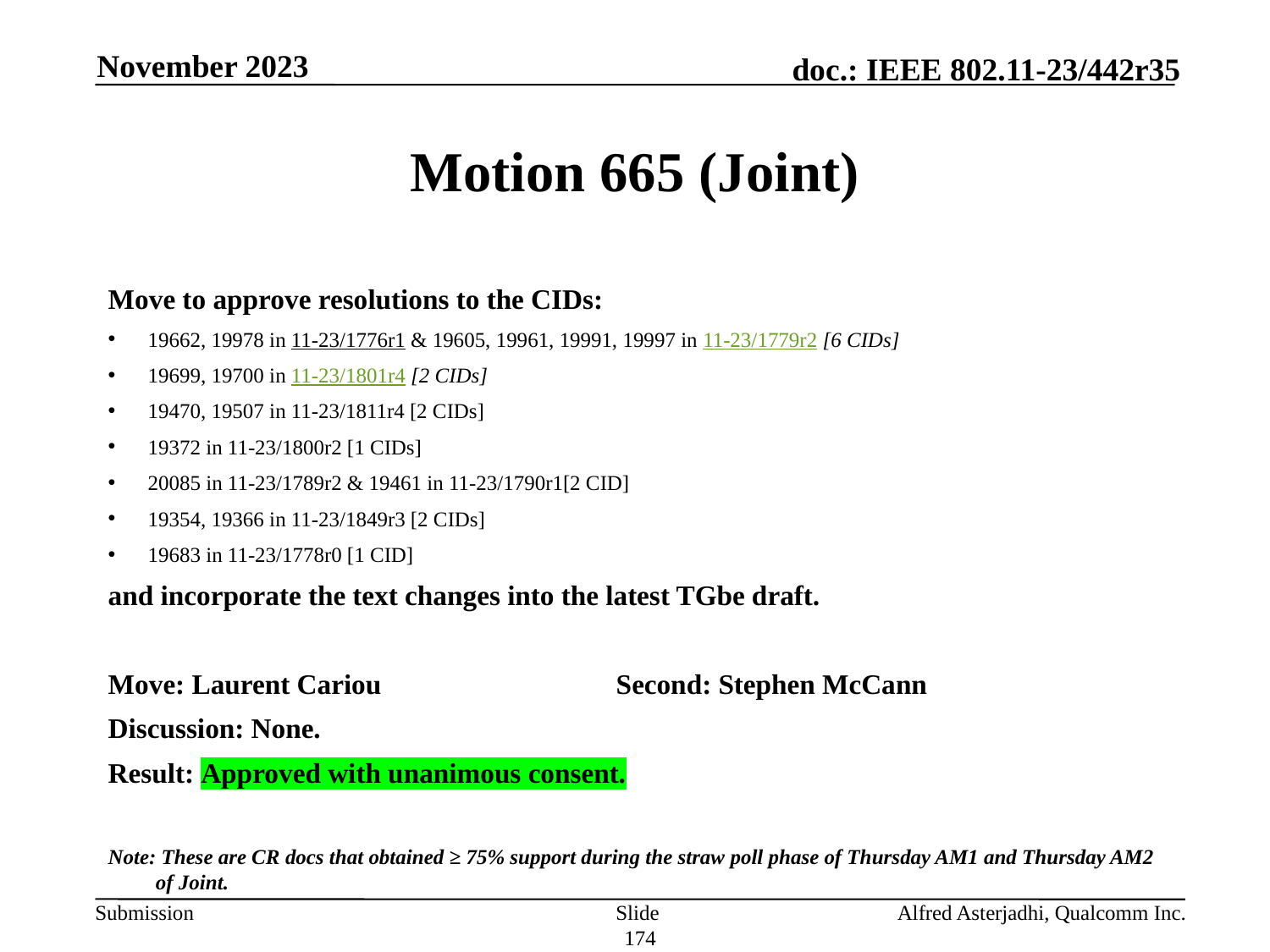

November 2023
# Motion 665 (Joint)
Move to approve resolutions to the CIDs:
19662, 19978 in 11-23/1776r1 & 19605, 19961, 19991, 19997 in 11-23/1779r2 [6 CIDs]
19699, 19700 in 11-23/1801r4 [2 CIDs]
19470, 19507 in 11-23/1811r4 [2 CIDs]
19372 in 11-23/1800r2 [1 CIDs]
20085 in 11-23/1789r2 & 19461 in 11-23/1790r1[2 CID]
19354, 19366 in 11-23/1849r3 [2 CIDs]
19683 in 11-23/1778r0 [1 CID]
and incorporate the text changes into the latest TGbe draft.

Move: Laurent Cariou		Second: Stephen McCann
Discussion: None.
Result: Approved with unanimous consent.

Note: These are CR docs that obtained ≥ 75% support during the straw poll phase of Thursday AM1 and Thursday AM2 of Joint.
Slide 174
Alfred Asterjadhi, Qualcomm Inc.